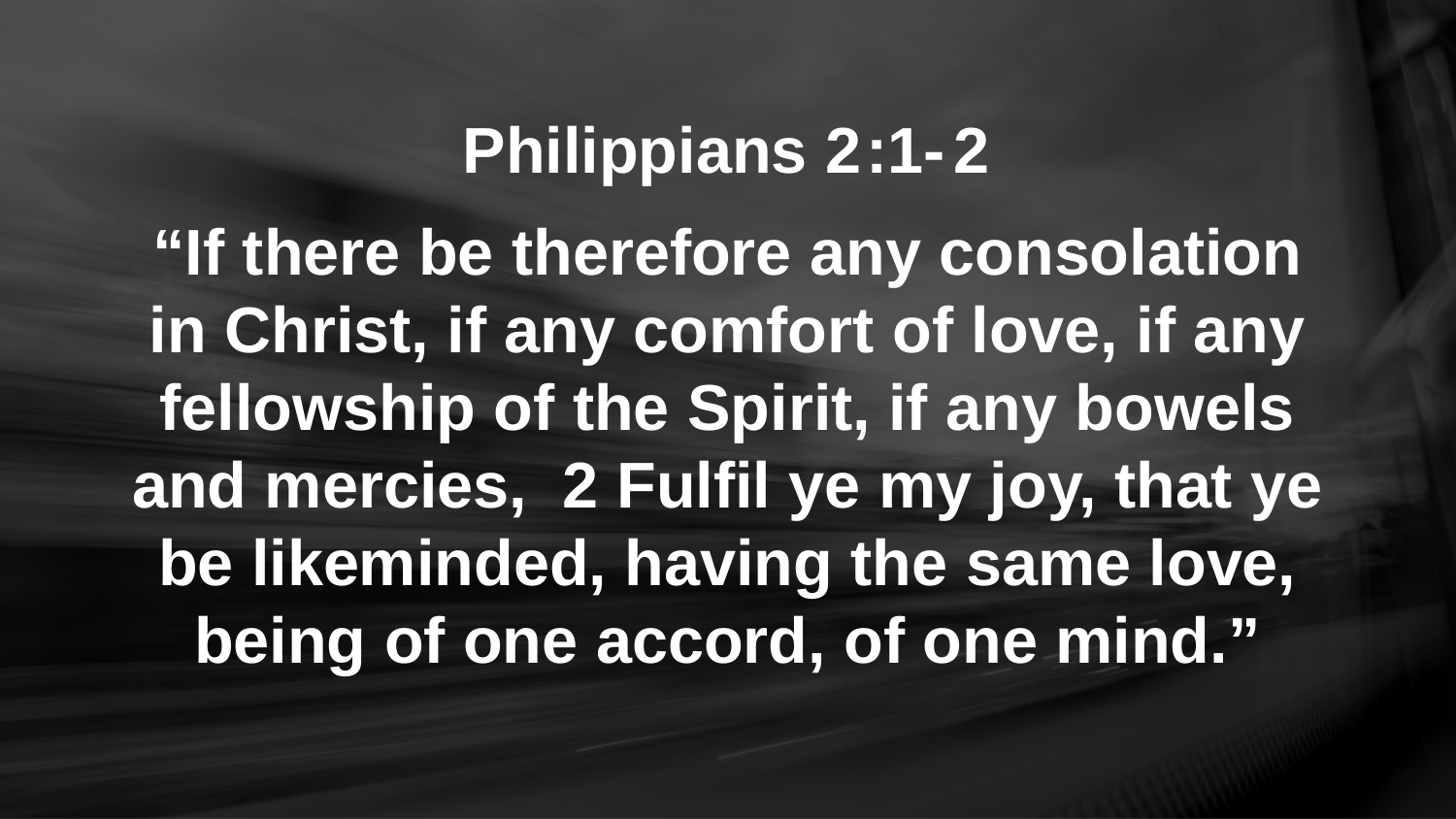

Philippians 2 :1- 2
“If there be therefore any consolation in Christ, if any comfort of love, if any fellowship of the Spirit, if any bowels and mercies,  2 Fulfil ye my joy, that ye be likeminded, having the same love, being of one accord, of one mind.”